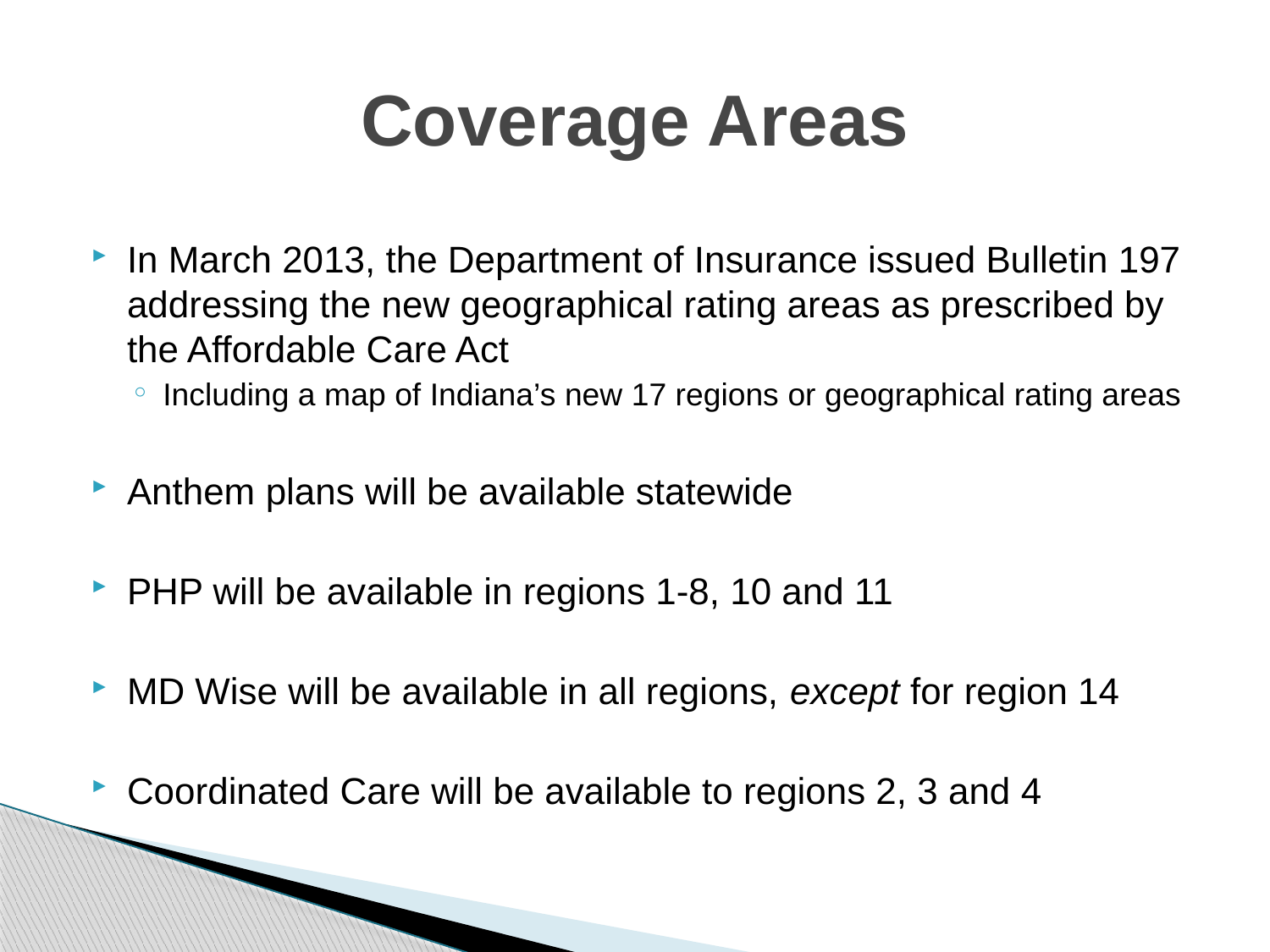

# Coverage Areas

In March 2013, the Department of Insurance issued Bulletin 197 addressing the new geographical rating areas as prescribed by the Affordable Care Act
Including a map of Indiana’s new 17 regions or geographical rating areas

Anthem plans will be available statewide

PHP will be available in regions 1-8, 10 and 11

MD Wise will be available in all regions, except for region 14

Coordinated Care will be available to regions 2, 3 and 4